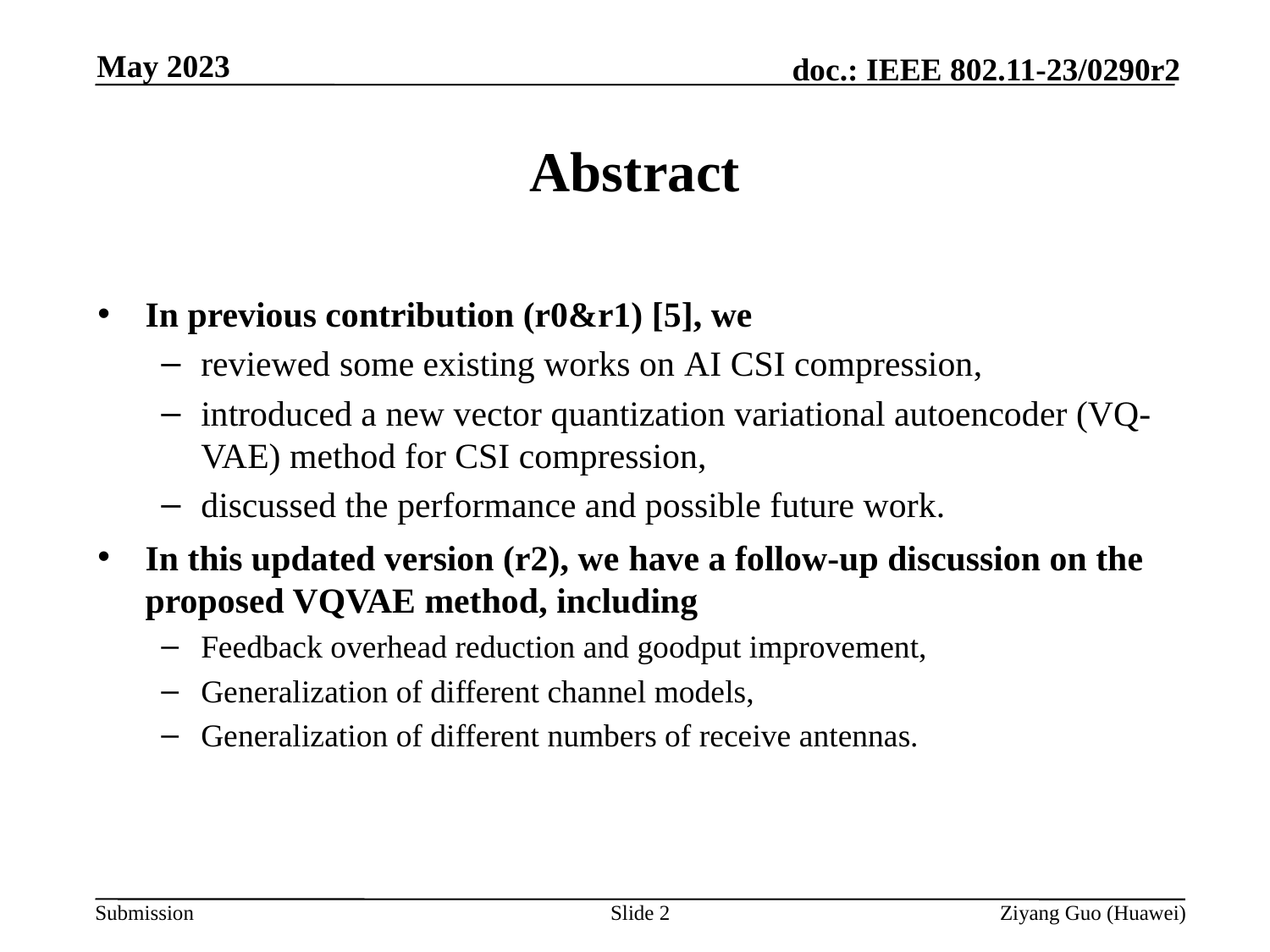

May 2023
# Abstract
In previous contribution (r0&r1) [5], we
reviewed some existing works on AI CSI compression,
introduced a new vector quantization variational autoencoder (VQ-VAE) method for CSI compression,
discussed the performance and possible future work.
In this updated version (r2), we have a follow-up discussion on the proposed VQVAE method, including
Feedback overhead reduction and goodput improvement,
Generalization of different channel models,
Generalization of different numbers of receive antennas.
Slide 2
Ziyang Guo (Huawei)